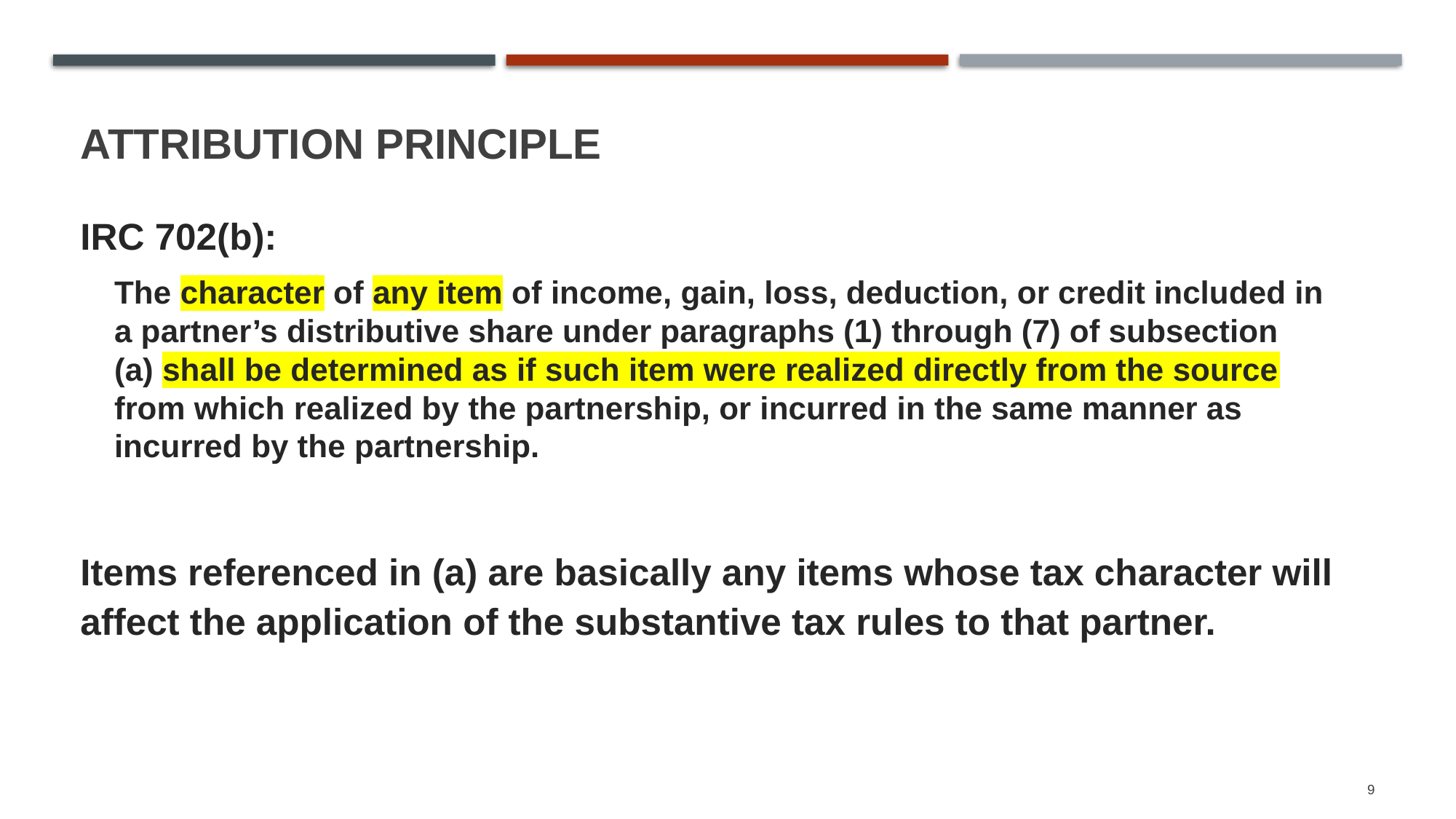

# Attribution principle
IRC 702(b):
The character of any item of income, gain, loss, deduction, or credit included in
a partner’s distributive share under paragraphs (1) through (7) of subsection
(a) shall be determined as if such item were realized directly from the source
from which realized by the partnership, or incurred in the same manner as incurred by the partnership.

Items referenced in (a) are basically any items whose tax character will affect the application of the substantive tax rules to that partner.
9